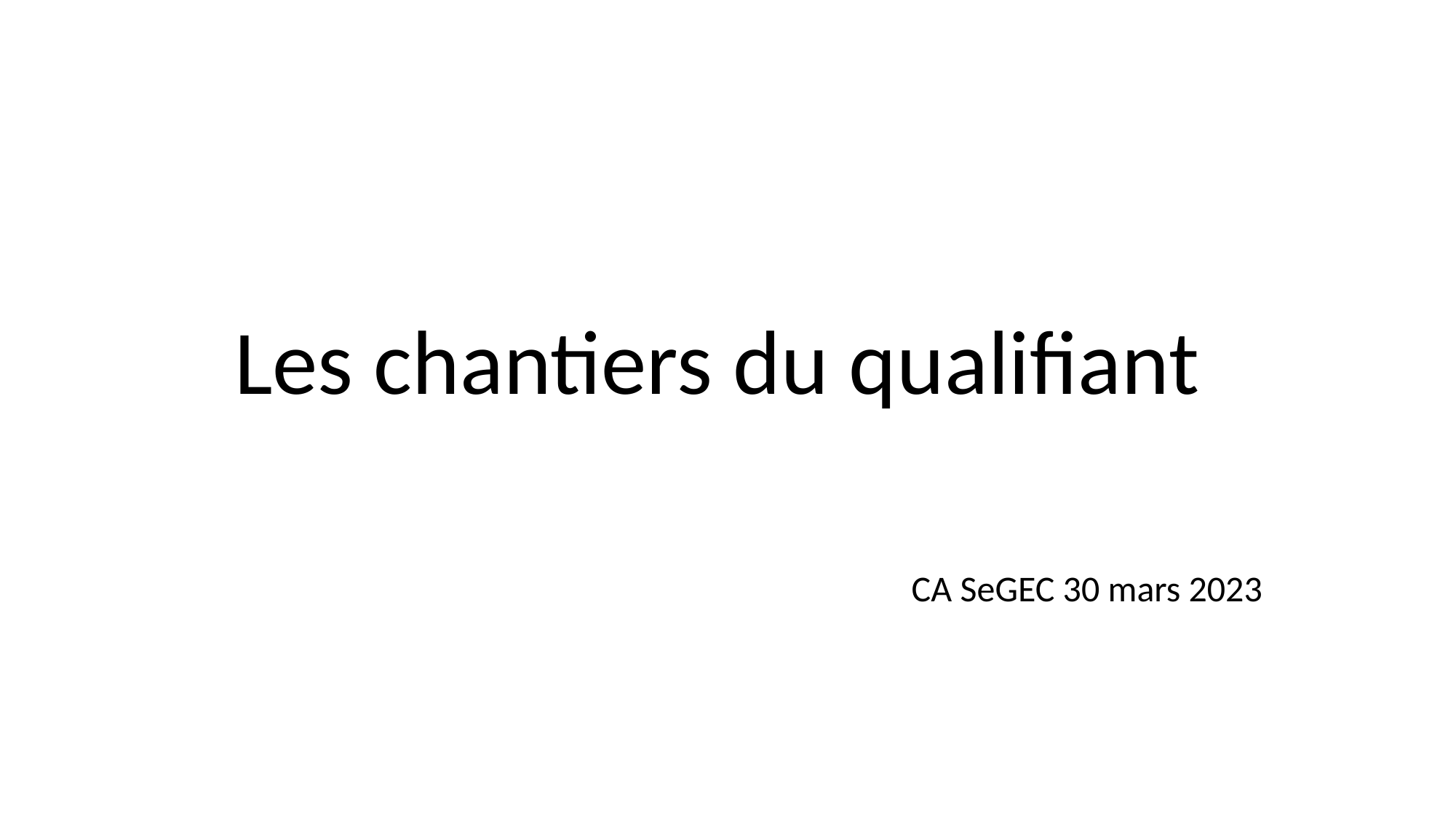

# Les chantiers du qualifiant
CA SeGEC 30 mars 2023